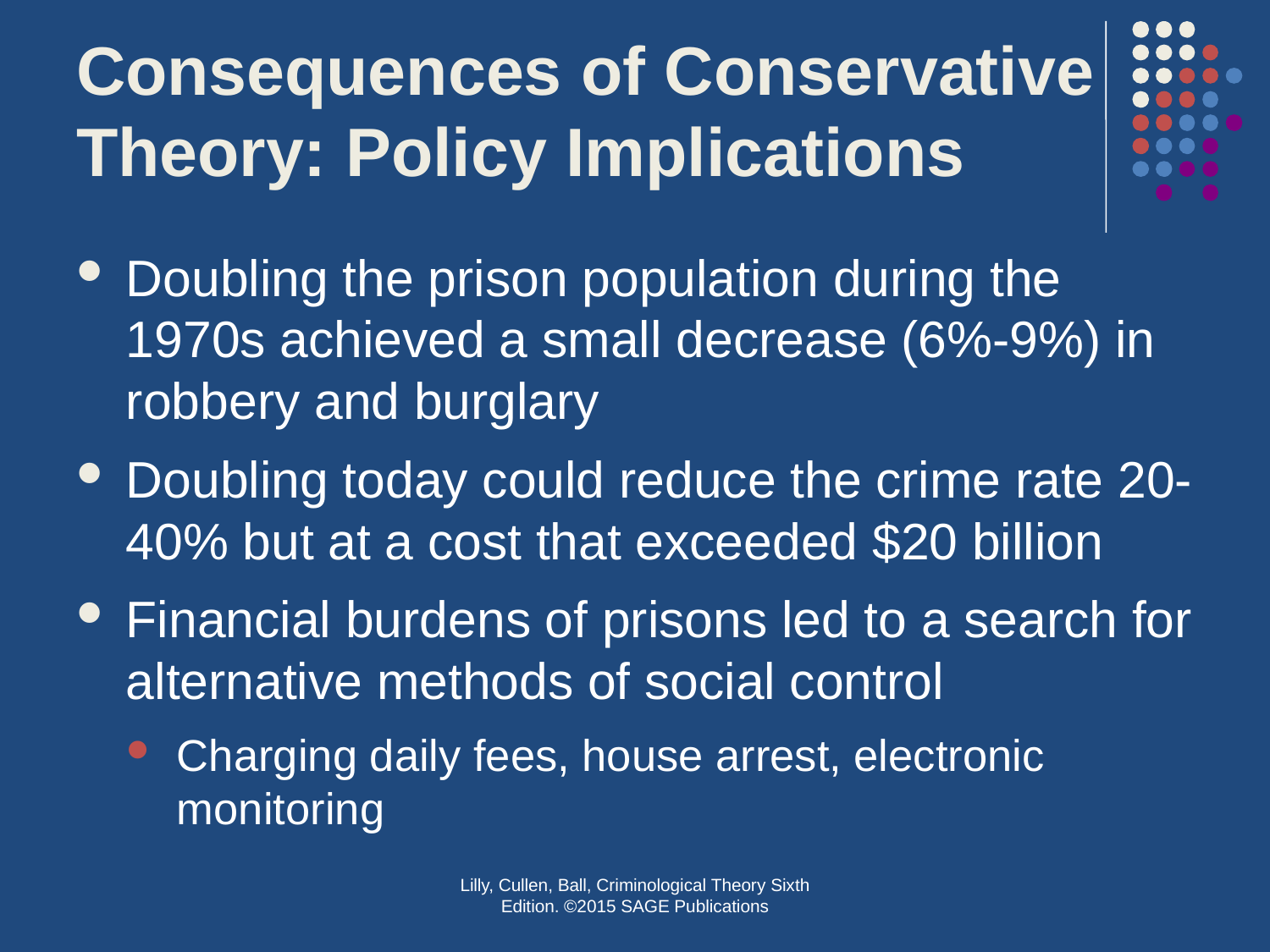

# Consequences of Conservative Theory: Policy Implications
Doubling the prison population during the 1970s achieved a small decrease (6%-9%) in robbery and burglary
Doubling today could reduce the crime rate 20-40% but at a cost that exceeded $20 billion
Financial burdens of prisons led to a search for alternative methods of social control
Charging daily fees, house arrest, electronic monitoring

Lilly, Cullen, Ball, Criminological Theory Sixth Edition. ©2015 SAGE Publications